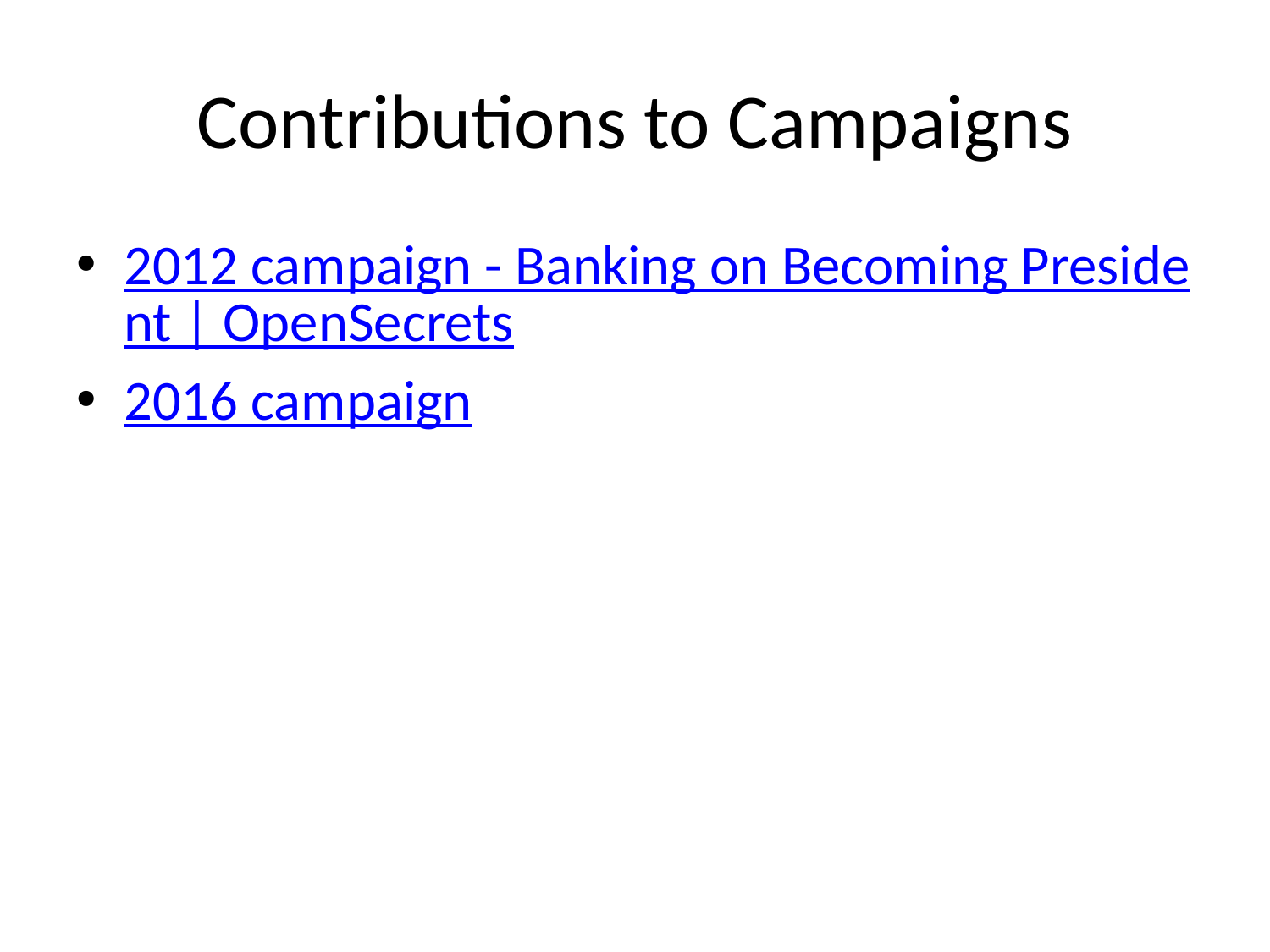

# Contributions to Campaigns
2012 campaign - Banking on Becoming President | OpenSecrets
2016 campaign